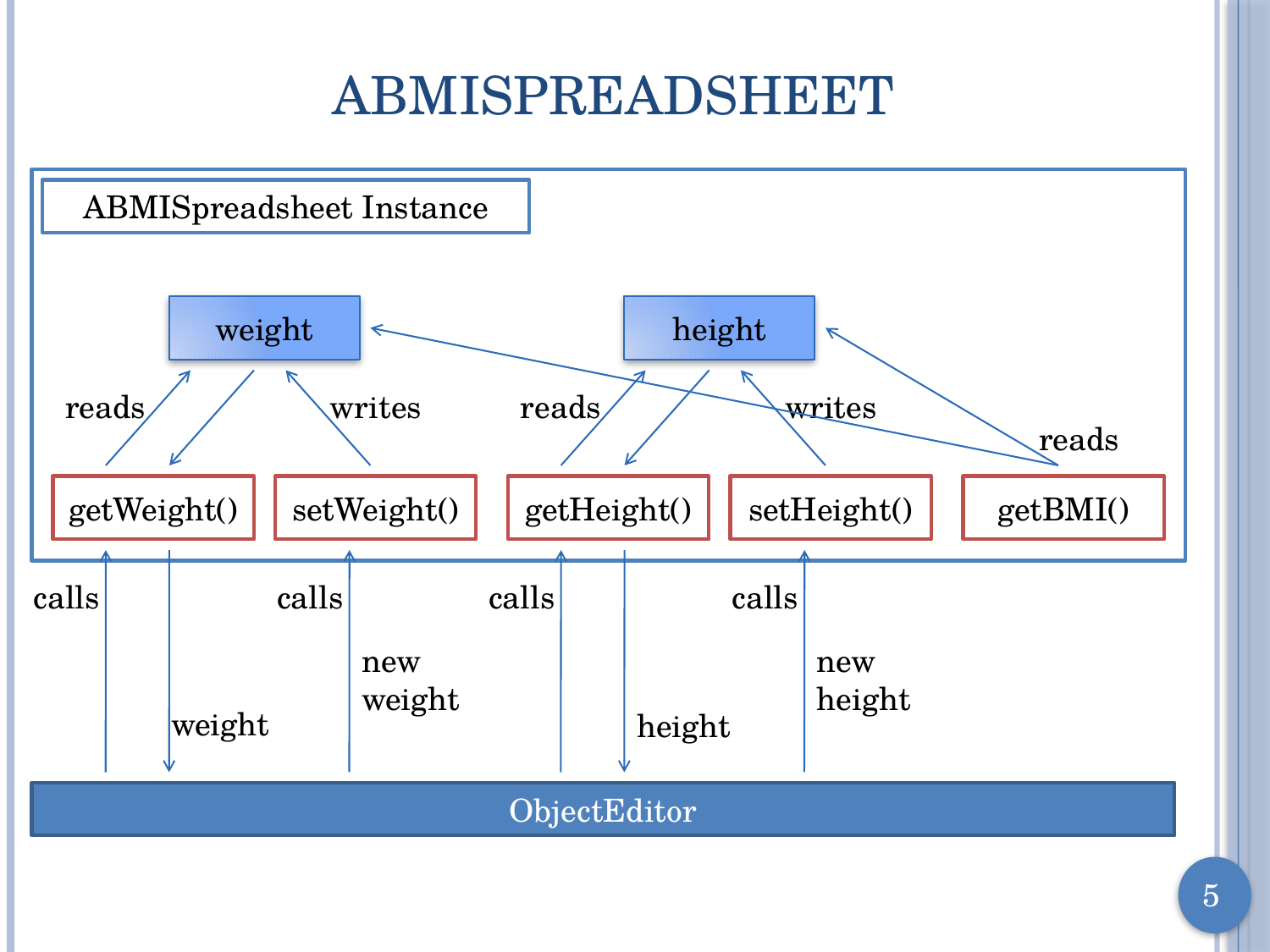

# ABMISpreadsheet

ABMISpreadsheet Instance
weight
height
reads
writes
reads
writes
reads
getWeight()
setWeight()
getHeight()
setHeight()
getBMI()
calls
calls
calls
calls
new weight
new height
weight
height
ObjectEditor